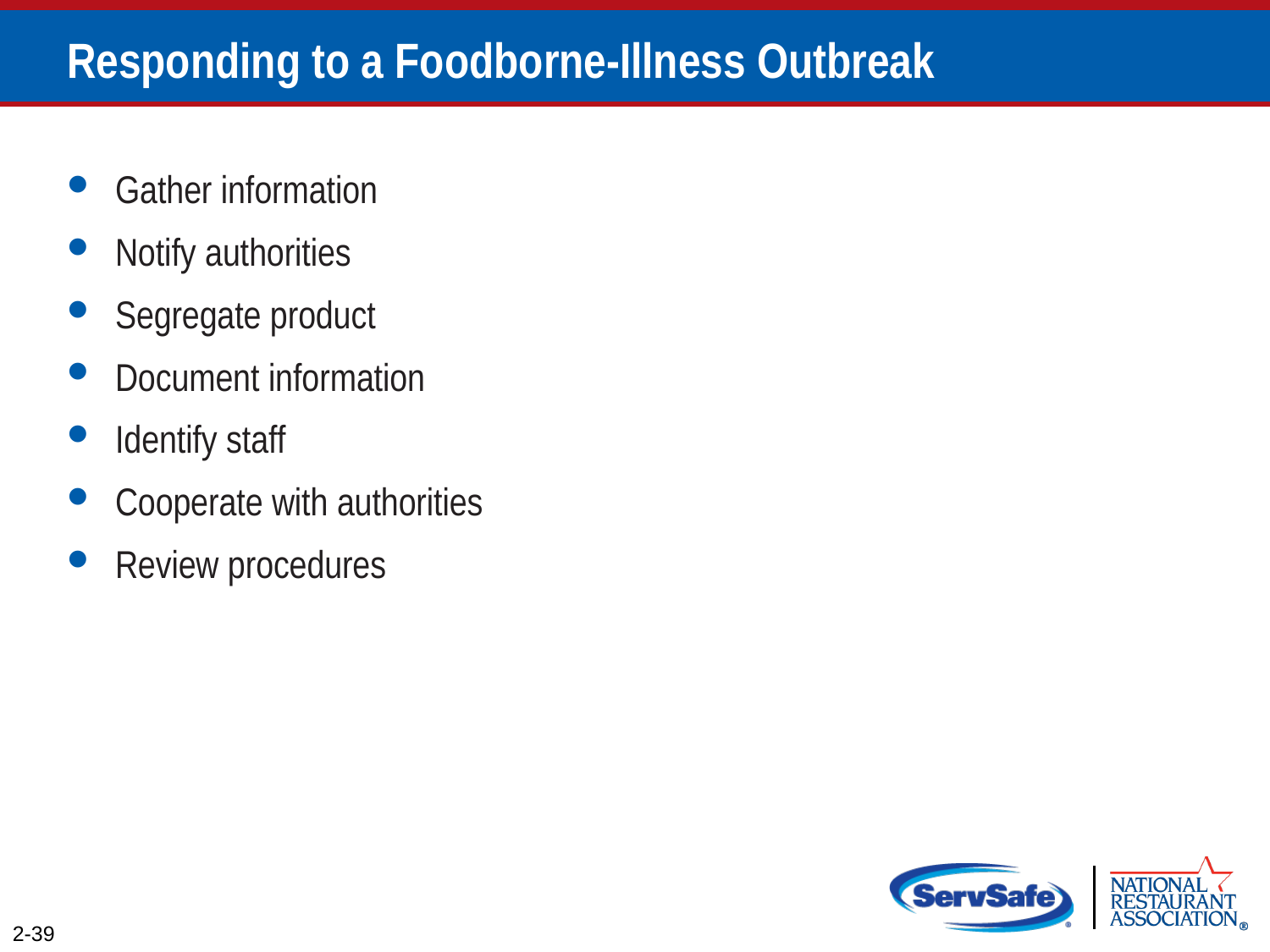

# Responding to a Foodborne-Illness Outbreak
Gather information
Notify authorities
Segregate product
Document information
Identify staff
Cooperate with authorities
Review procedures

2-39